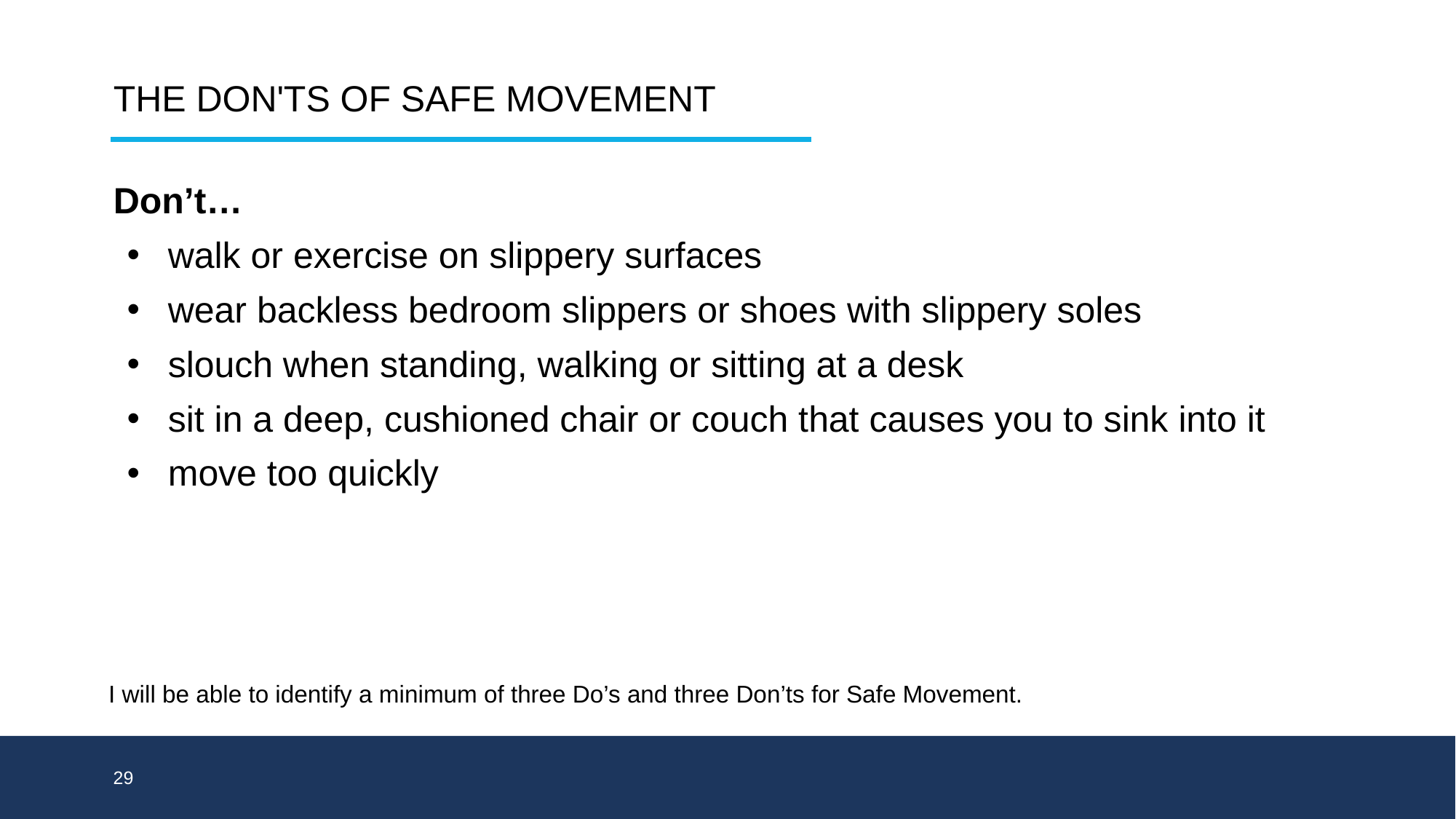

# The Don'ts of Safe Movement
Don’t…
walk or exercise on slippery surfaces
wear backless bedroom slippers or shoes with slippery soles
slouch when standing, walking or sitting at a desk
sit in a deep, cushioned chair or couch that causes you to sink into it
move too quickly

I will be able to identify a minimum of three Do’s and three Don’ts for Safe Movement.